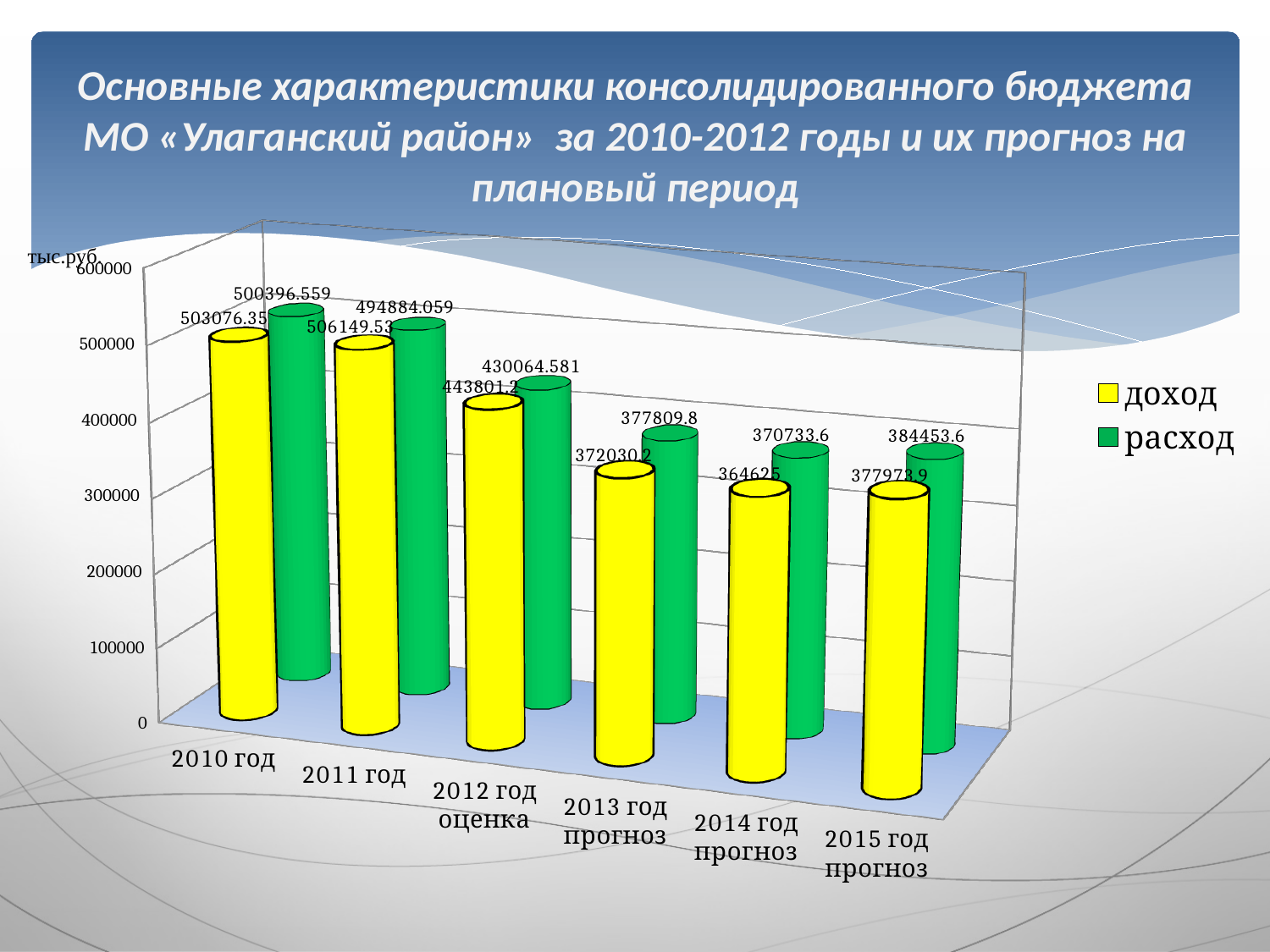

# Основные характеристики консолидированного бюджета МО «Улаганский район»  за 2010-2012 годы и их прогноз на плановый период

[unsupported chart]

тыс.руб.